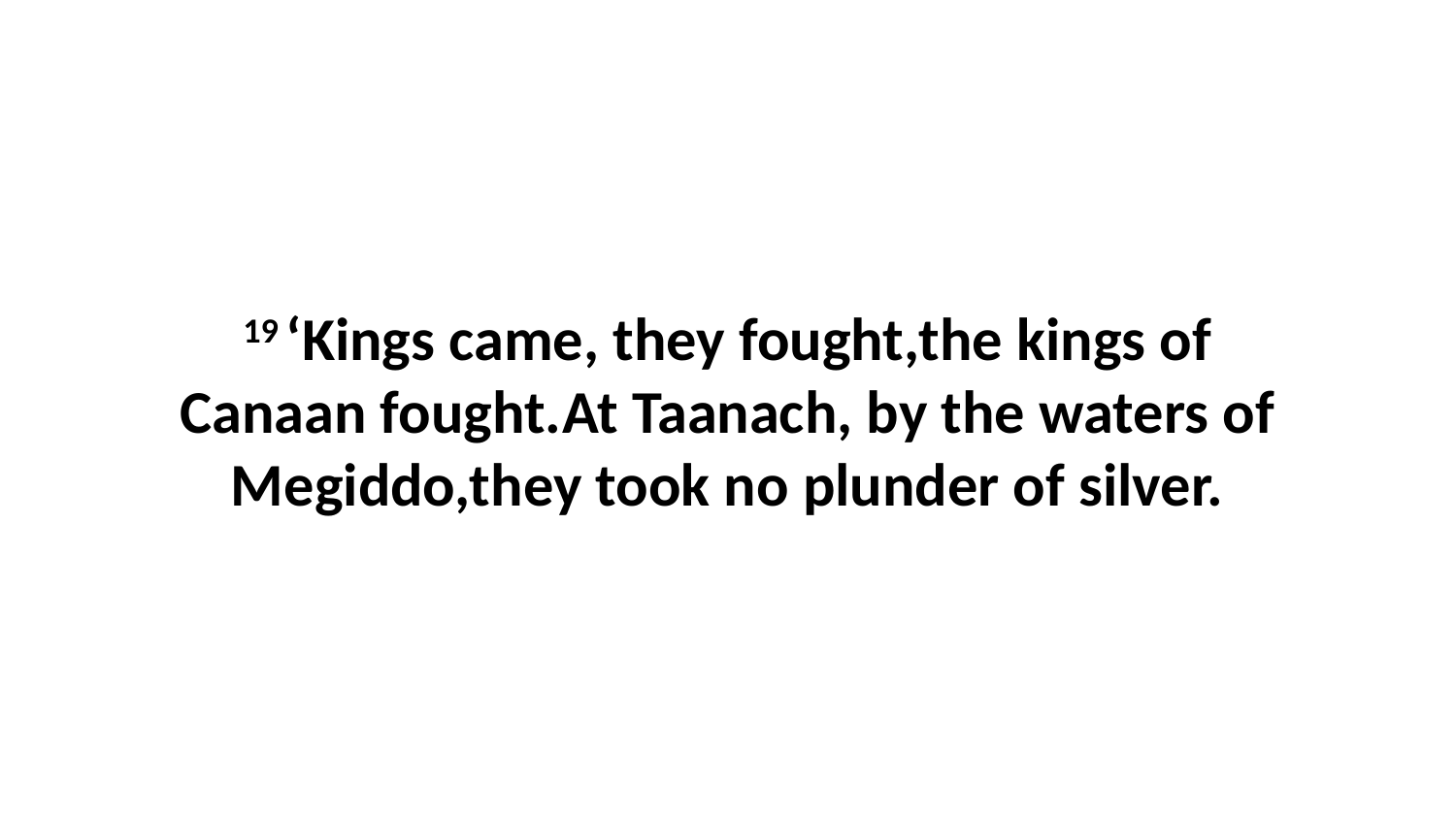

19 ‘Kings came, they fought,the kings of Canaan fought.At Taanach, by the waters of Megiddo,they took no plunder of silver.